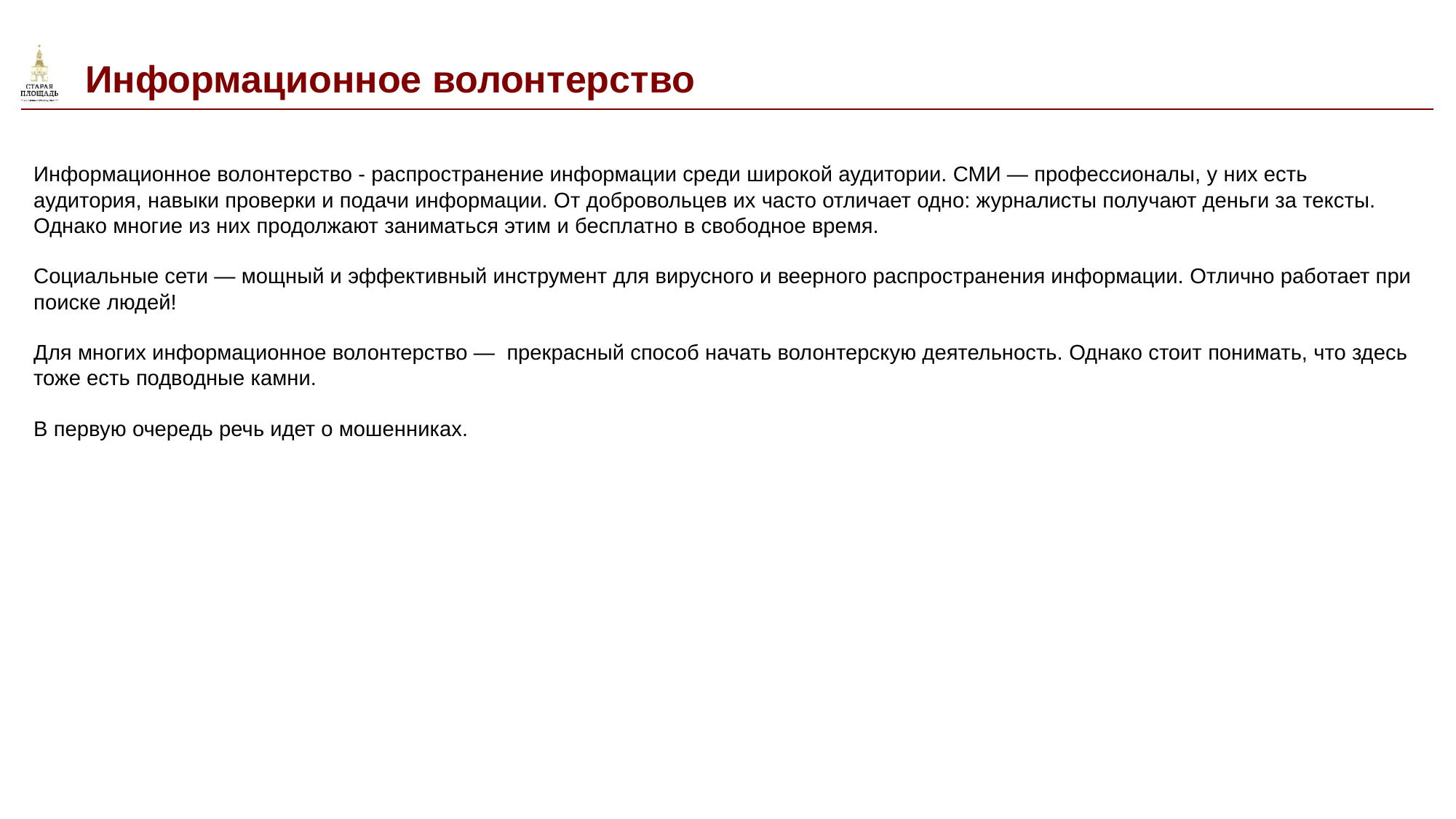

# Информационное волонтерство

Информационное волонтерство - распространение информации среди широкой аудитории. СМИ — профессионалы, у них есть аудитория, навыки проверки и подачи информации. От добровольцев их часто отличает одно: журналисты получают деньги за тексты. Однако многие из них продолжают заниматься этим и бесплатно в свободное время.

Социальные сети — мощный и эффективный инструмент для вирусного и веерного распространения информации. Отлично работает при поиске людей!

Для многих информационное волонтерство —  прекрасный способ начать волонтерскую деятельность. Однако стоит понимать, что здесь тоже есть подводные камни.

В первую очередь речь идет о мошенниках.